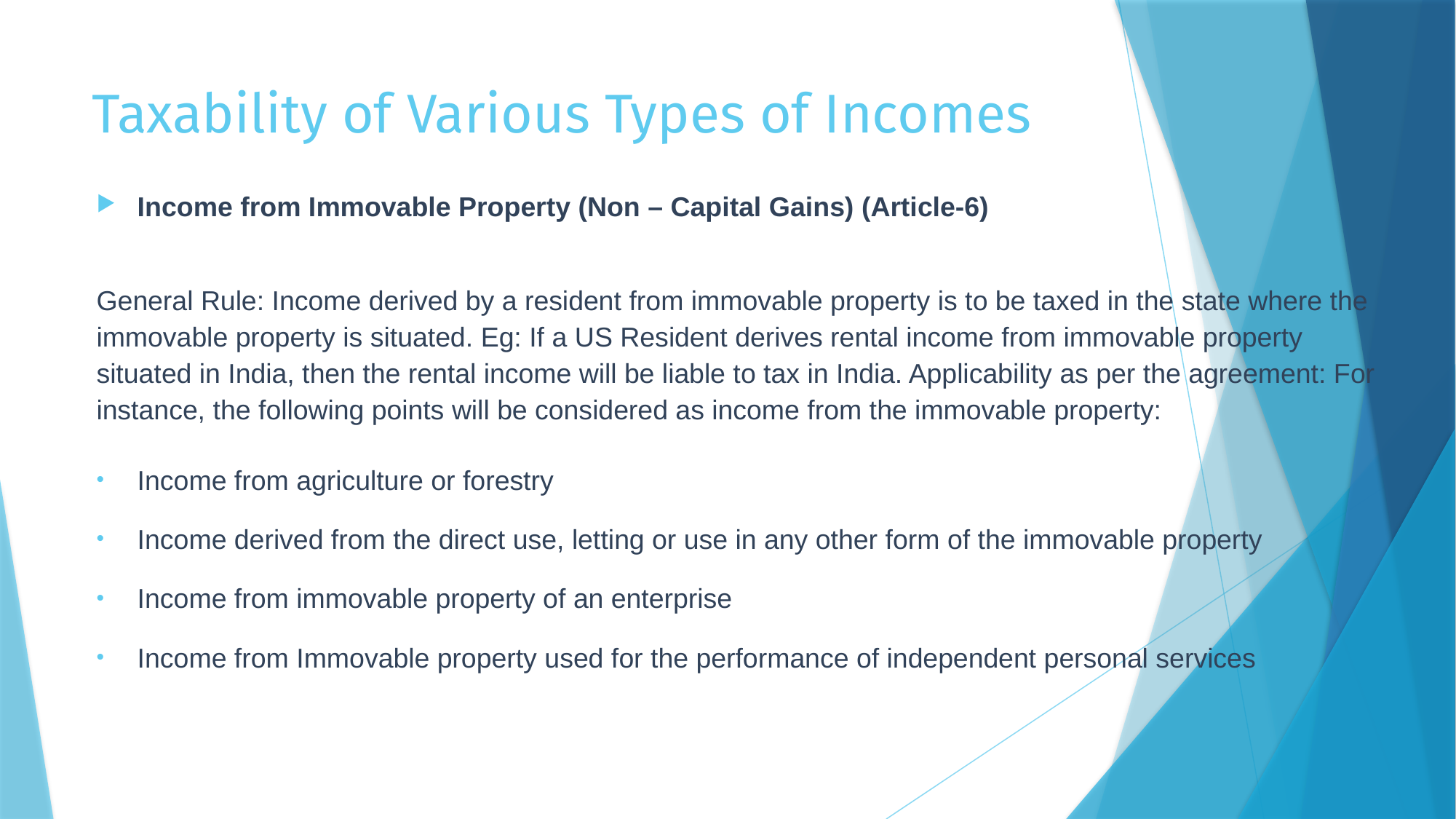

# Taxability of Various Types of Incomes
Income from Immovable Property (Non – Capital Gains) (Article-6)
General Rule: Income derived by a resident from immovable property is to be taxed in the state where the immovable property is situated. Eg: If a US Resident derives rental income from immovable property situated in India, then the rental income will be liable to tax in India. Applicability as per the agreement: For instance, the following points will be considered as income from the immovable property:
Income from agriculture or forestry
Income derived from the direct use, letting or use in any other form of the immovable property
Income from immovable property of an enterprise
Income from Immovable property used for the performance of independent personal services